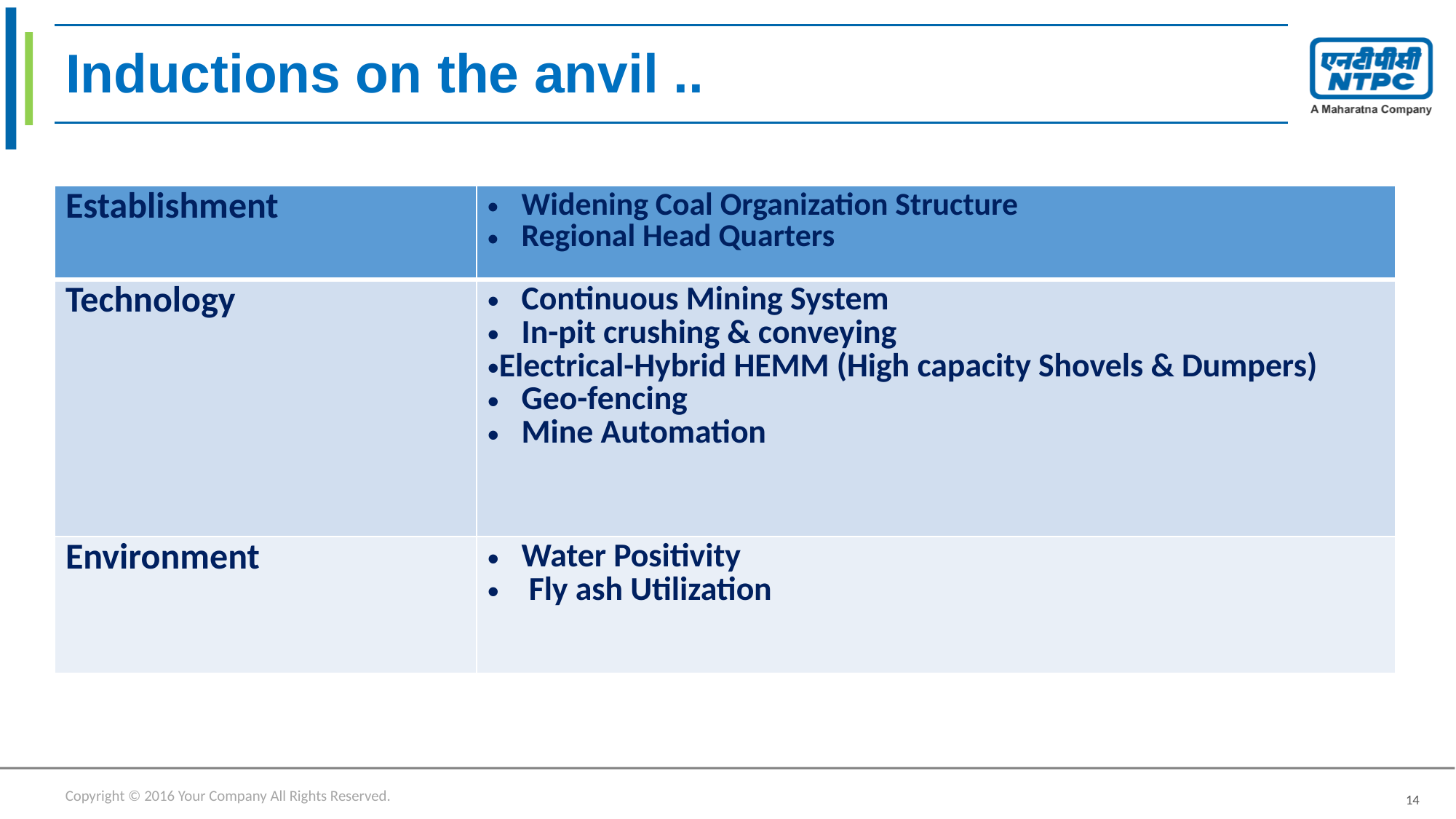

# Inductions on the anvil ..
| Establishment | Widening Coal Organization Structure Regional Head Quarters |
| --- | --- |
| Technology | Continuous Mining System In-pit crushing & conveying Electrical-Hybrid HEMM (High capacity Shovels & Dumpers) Geo-fencing Mine Automation |
| Environment | Water Positivity Fly ash Utilization |